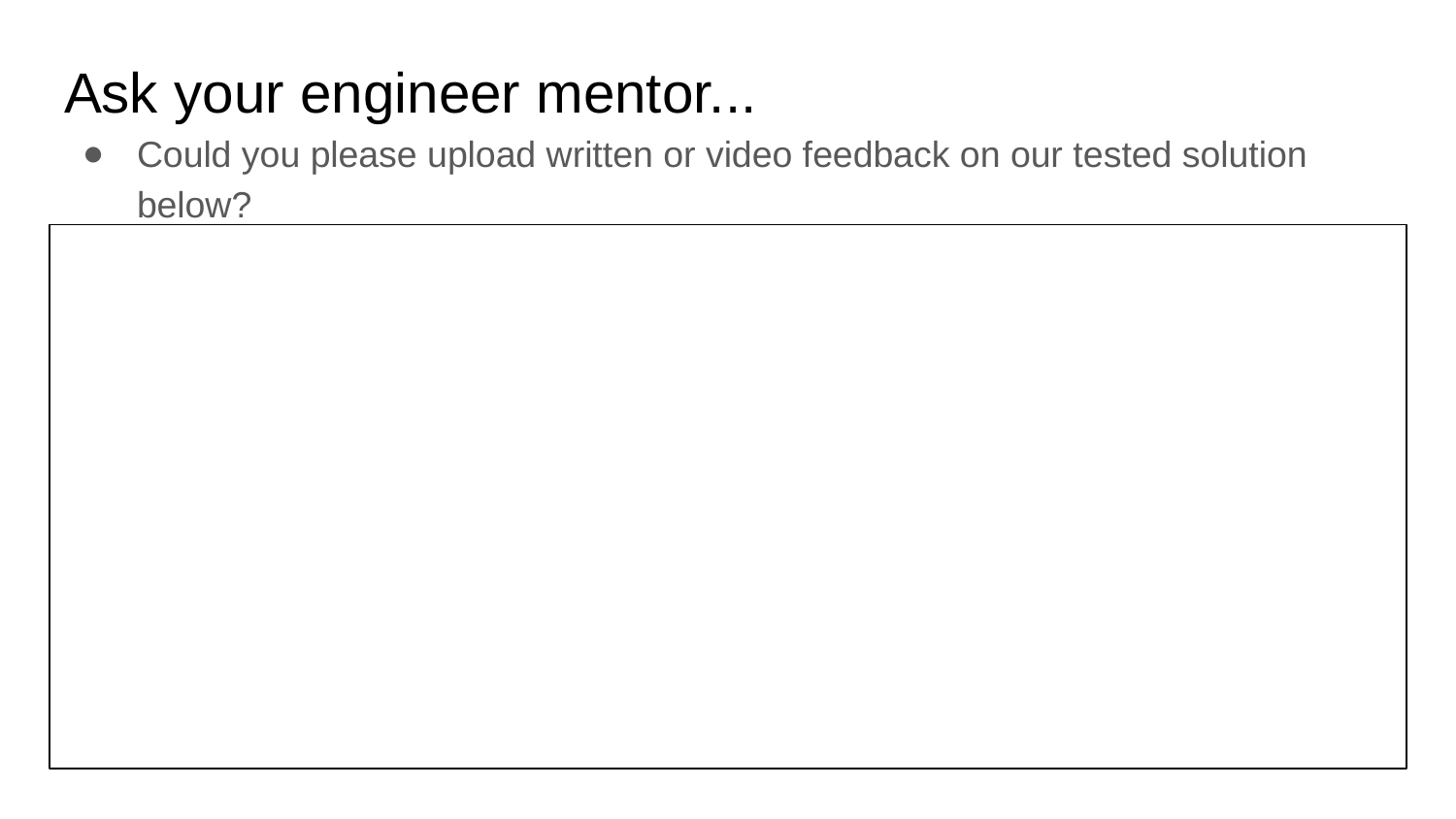

# Ask your engineer mentor...
Could you please upload written or video feedback on our tested solution below?